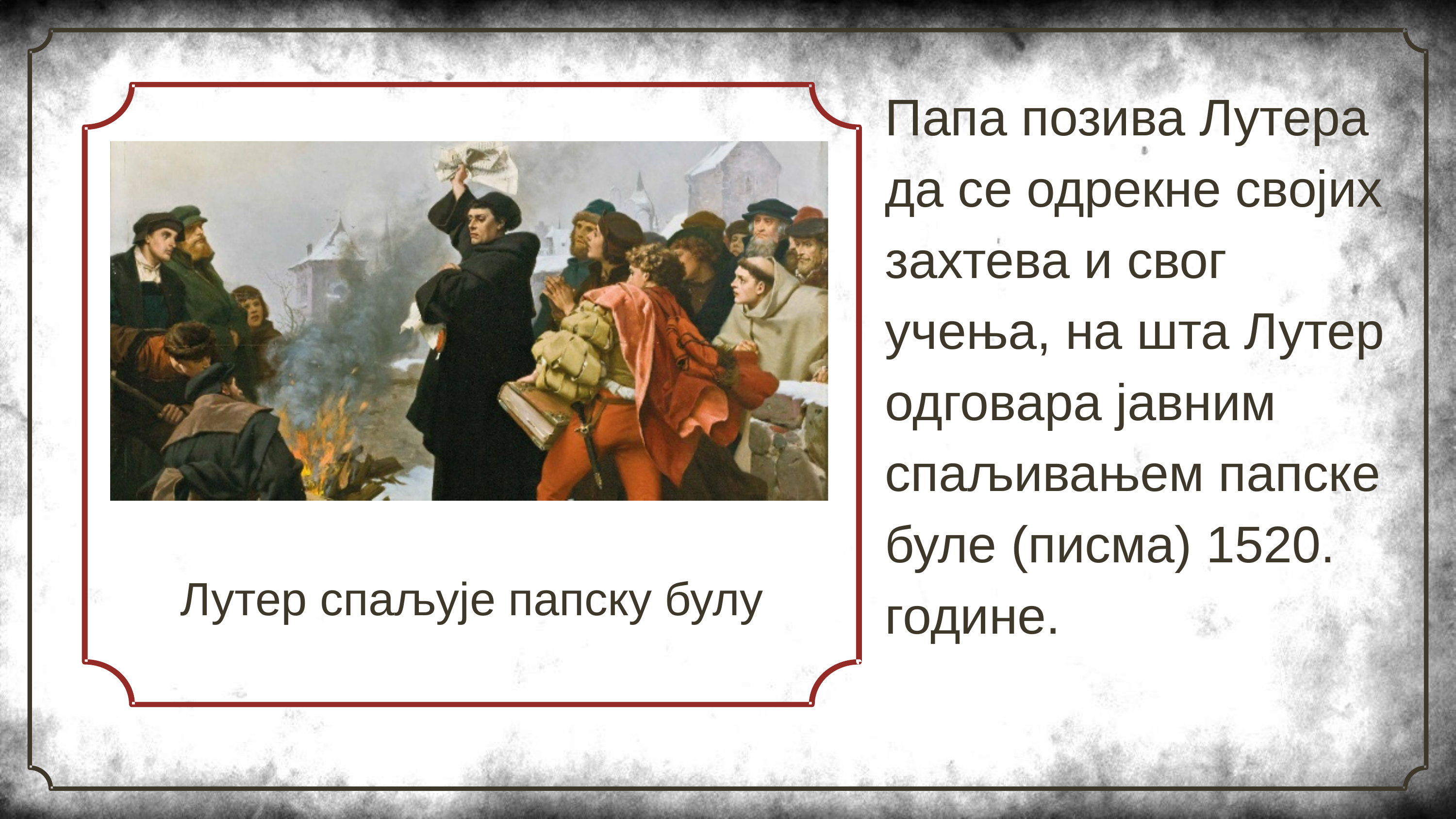

Папа позива Лутера да се одрекне својих захтева и свог учења, на шта Лутер одговара јавним  спаљивањем папске буле (писма) 1520. године.

Лутер спаљује папску булу